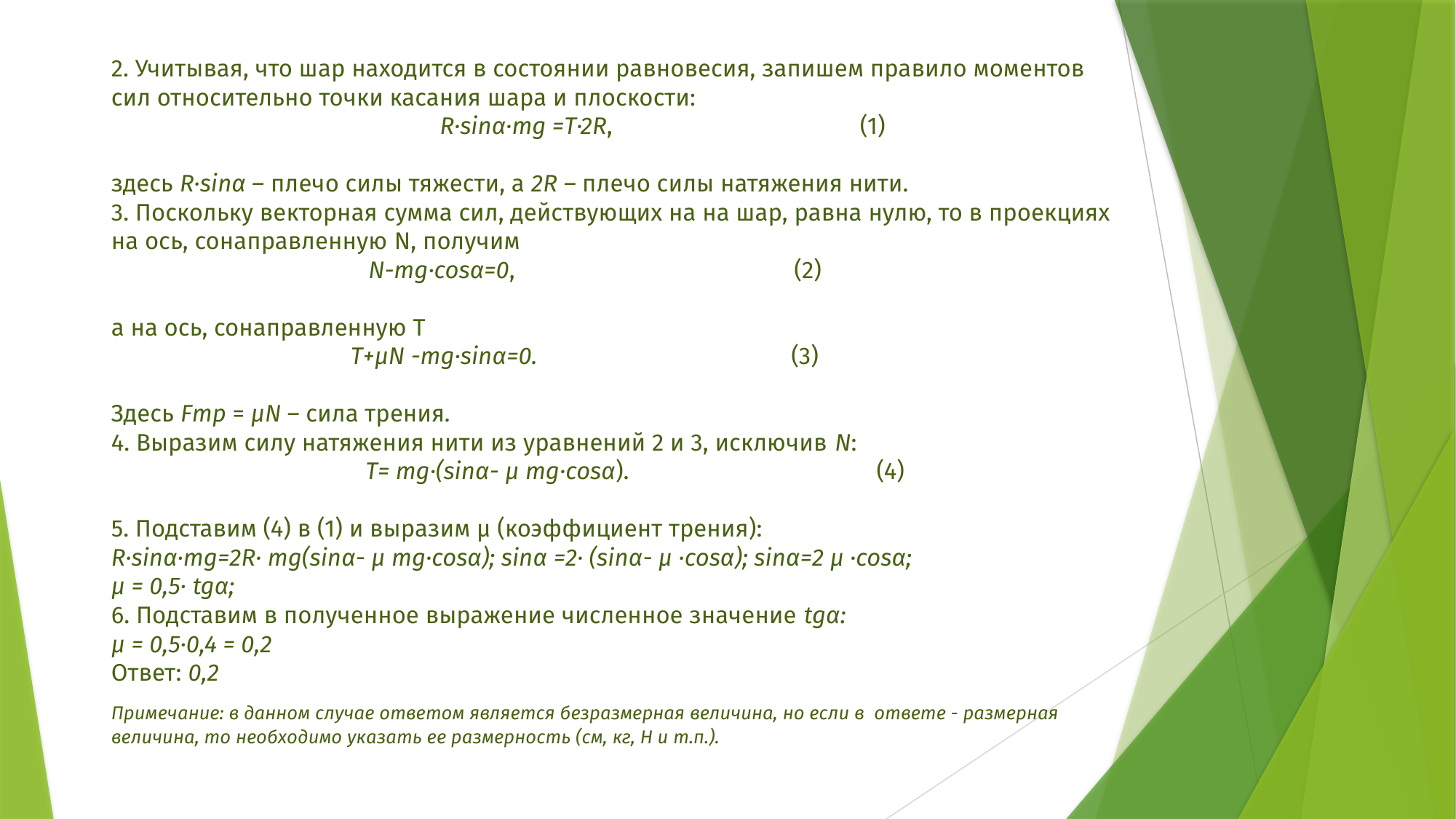

2. Учитывая, что шар находится в состоянии равновесия, запишем правило моментов сил относительно точки касания шара и плоскости:
                                                     R∙sinα∙mg =T∙2R,                                       (1)
здесь R∙sinα – плечо силы тяжести, а 2R – плечо силы натяжения нити.
3. Поскольку векторная сумма сил, действующих на на шар, равна нулю, то в проекциях на ось, сонаправленную N, получим
                                         N-mg∙cosα=0,                                            (2)
а на ось, сонаправленную Т
                                      T+μN -mg∙sinα=0.                                         (3)
Здесь Fтр = μN – сила трения.
4. Выразим силу натяжения нити из уравнений 2 и 3, исключив N:
                                         T= mg∙(sinα- μ mg∙cosα).                                       (4)
5. Подставим (4) в (1) и выразим μ (коэффициент трения):
R∙sinα∙mg=2R∙ mg(sinα- μ mg∙cosα); sinα =2∙ (sinα- μ ∙cosα); sinα=2 μ ∙cosα;
μ = 0,5∙ tgα;
6. Подставим в полученное выражение численное значение tgα:
μ = 0,5∙0,4 = 0,2
Ответ: 0,2
Примечание: в данном случае ответом является безразмерная величина, но если в  ответе - размерная величина, то необходимо указать ее размерность (см, кг, Н и т.п.).